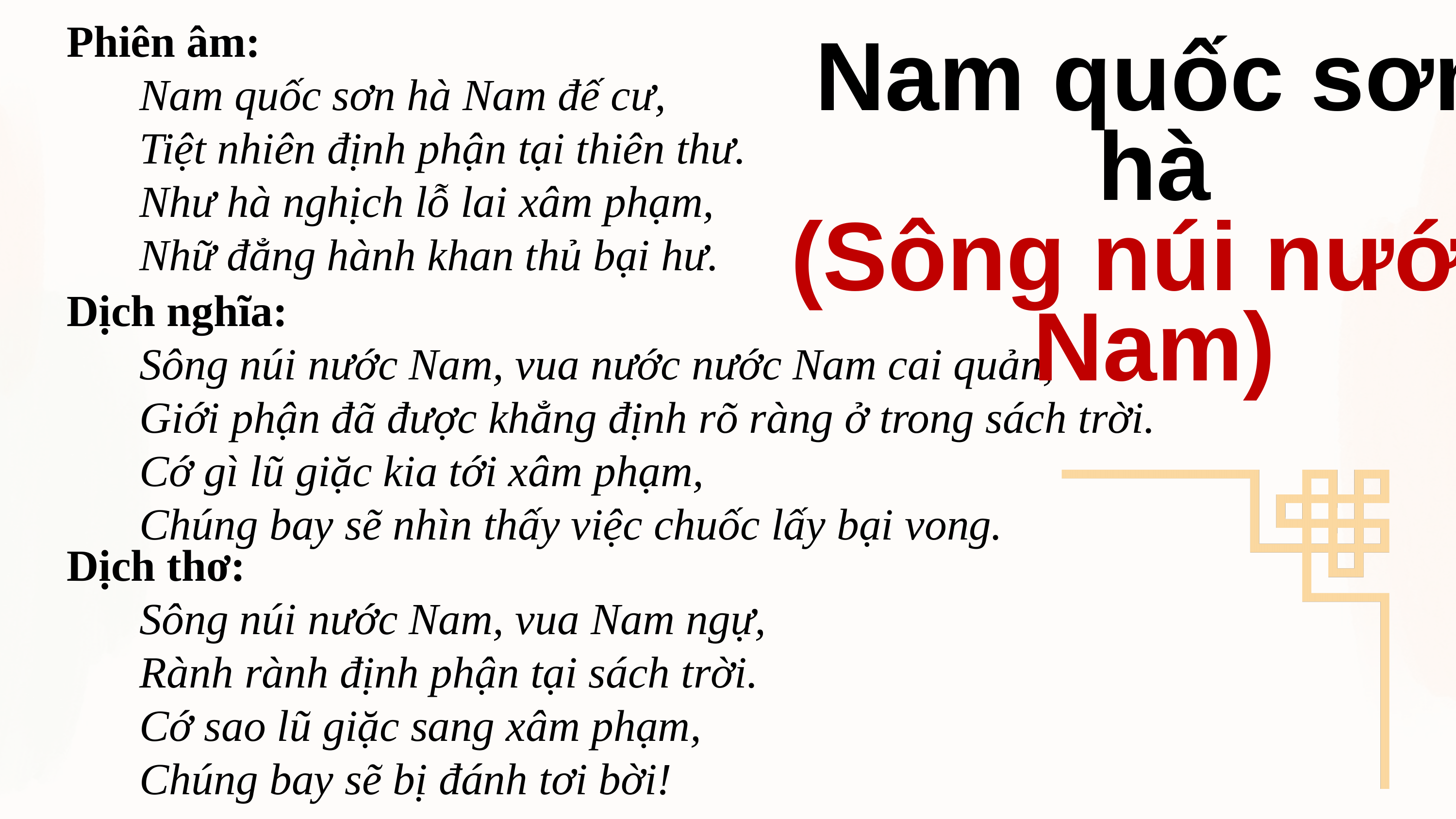

Phiên âm:
	Nam quốc sơn hà Nam đế cư,
	Tiệt nhiên định phận tại thiên thư.
	Như hà nghịch lỗ lai xâm phạm,
	Nhữ đẳng hành khan thủ bại hư.
Nam quốc sơn hà
(Sông núi nước Nam)
Dịch nghĩa:
	Sông núi nước Nam, vua nước nước Nam cai quản,
	Giới phận đã được khẳng định rõ ràng ở trong sách trời.
	Cớ gì lũ giặc kia tới xâm phạm,
	Chúng bay sẽ nhìn thấy việc chuốc lấy bại vong.

Dịch thơ:
	Sông núi nước Nam, vua Nam ngự,
	Rành rành định phận tại sách trời.
	Cớ sao lũ giặc sang xâm phạm,
	Chúng bay sẽ bị đánh tơi bời!